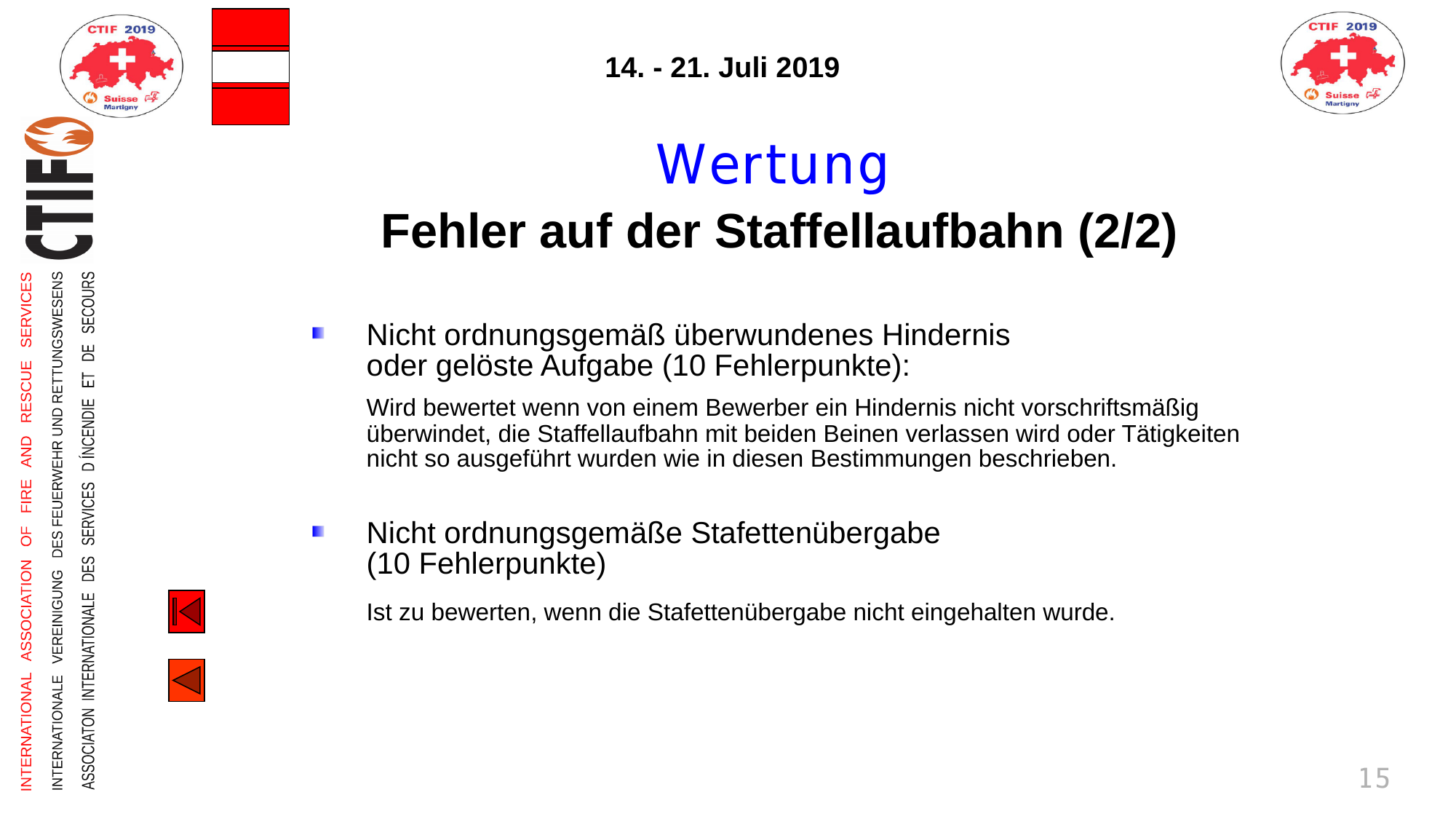

Wertung
Fehler auf der Staffellaufbahn (2/2)
Nicht ordnungsgemäß überwundenes Hindernis
oder gelöste Aufgabe (10 Fehlerpunkte):
	Wird bewertet wenn von einem Bewerber ein Hindernis nicht vorschriftsmäßig überwindet, die Staffellaufbahn mit beiden Beinen verlassen wird oder Tätigkeiten nicht so ausgeführt wurden wie in diesen Bestimmungen beschrieben.

Nicht ordnungsgemäße Stafettenübergabe
(10 Fehlerpunkte)
	Ist zu bewerten, wenn die Stafettenübergabe nicht eingehalten wurde.